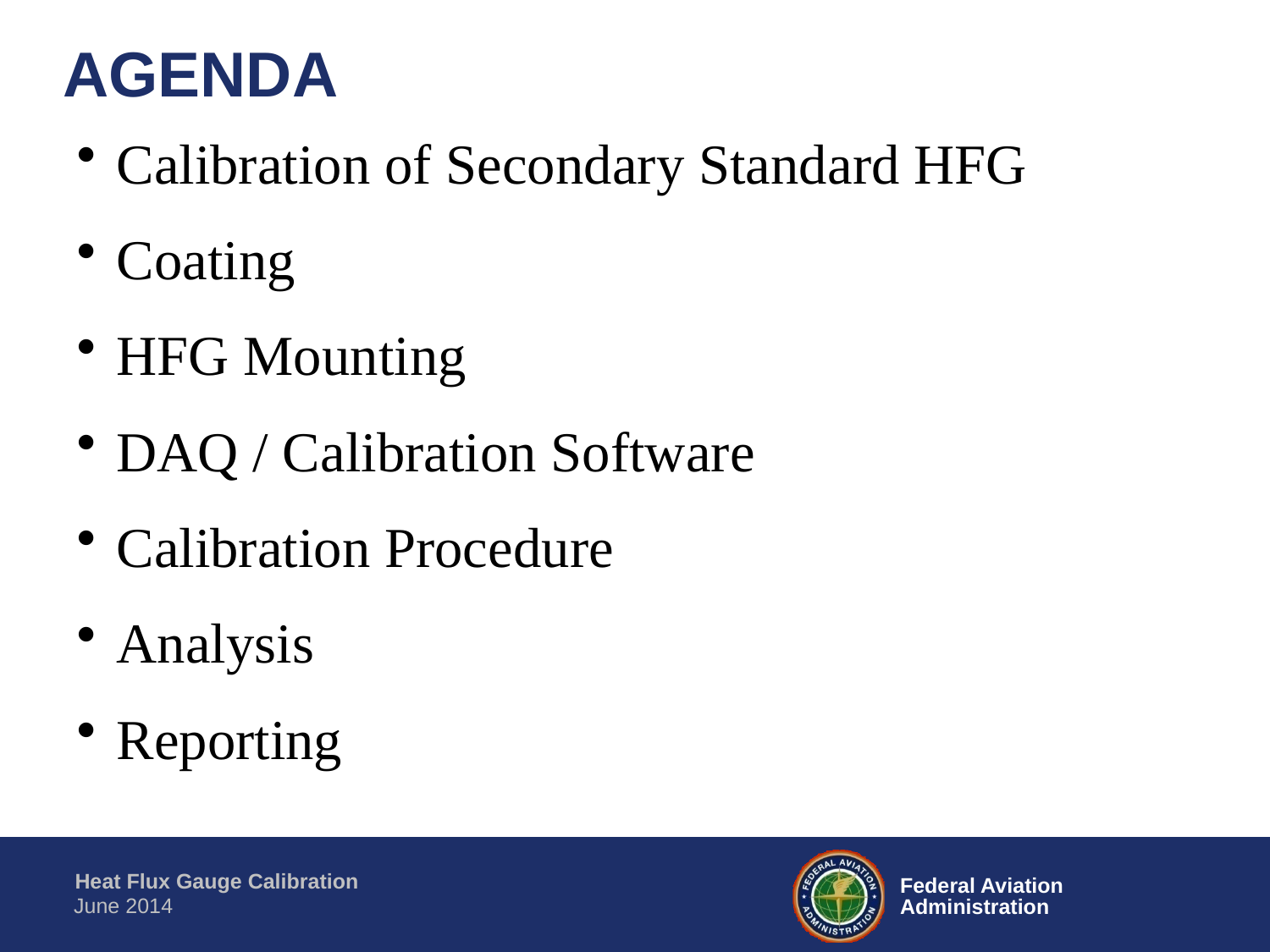

AGENDA
Calibration of Secondary Standard HFG
Coating
HFG Mounting
DAQ / Calibration Software
Calibration Procedure
Analysis
Reporting